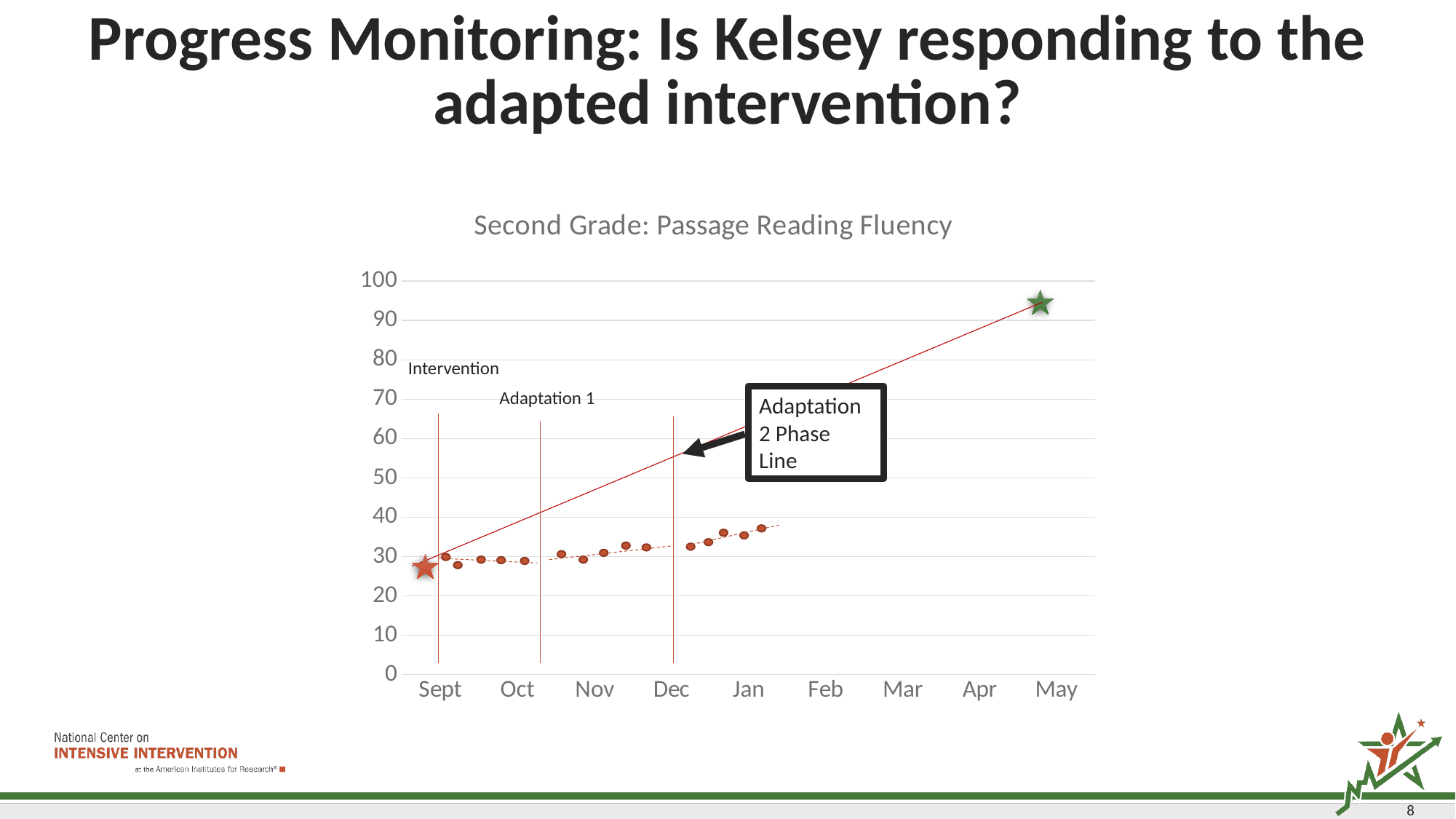

# Progress Monitoring: Is Kelsey responding to the adapted intervention?

### Chart: Second Grade: Passage Reading Fluency

| Category | Column2 | Column1 |
|---|---|---|
| Sept | 23.0 | None |
| Oct | None | None |
| Nov | None | None |
| Dec | None | None |
| Jan | None | None |
| Feb | None | None |
| Mar | None | None |
| Apr | None | None |
| May | 80.0 | None |
Intervention
Adaptation 1
Adaptation 2 Phase Line

87